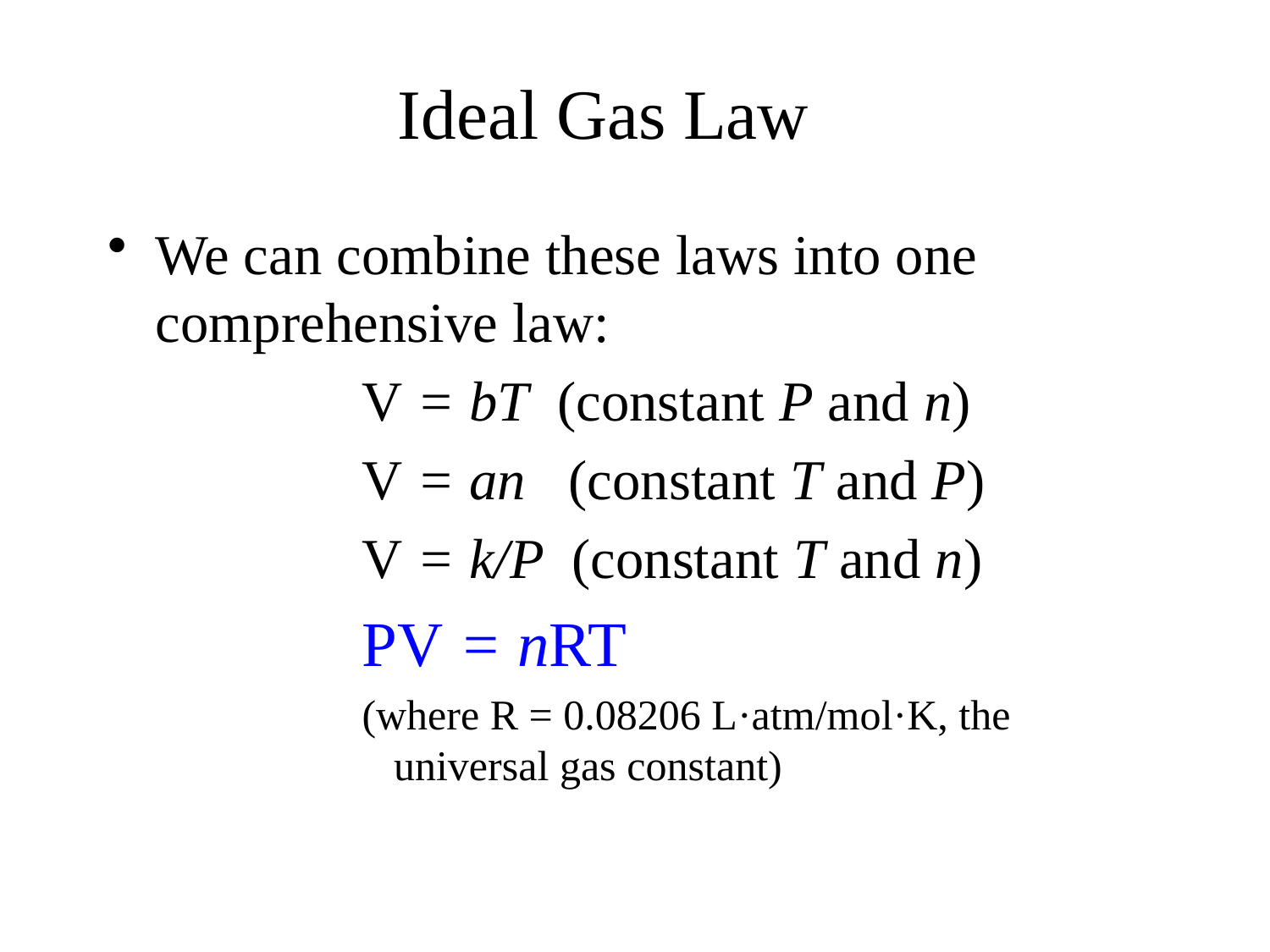

# Ideal Gas Law
We can combine these laws into one comprehensive law:
V = bT  (constant P and n)
V = an   (constant T and P)
V = k/P  (constant T and n)
PV = nRT
(where R = 0.08206 L·atm/mol·K, the universal gas constant)